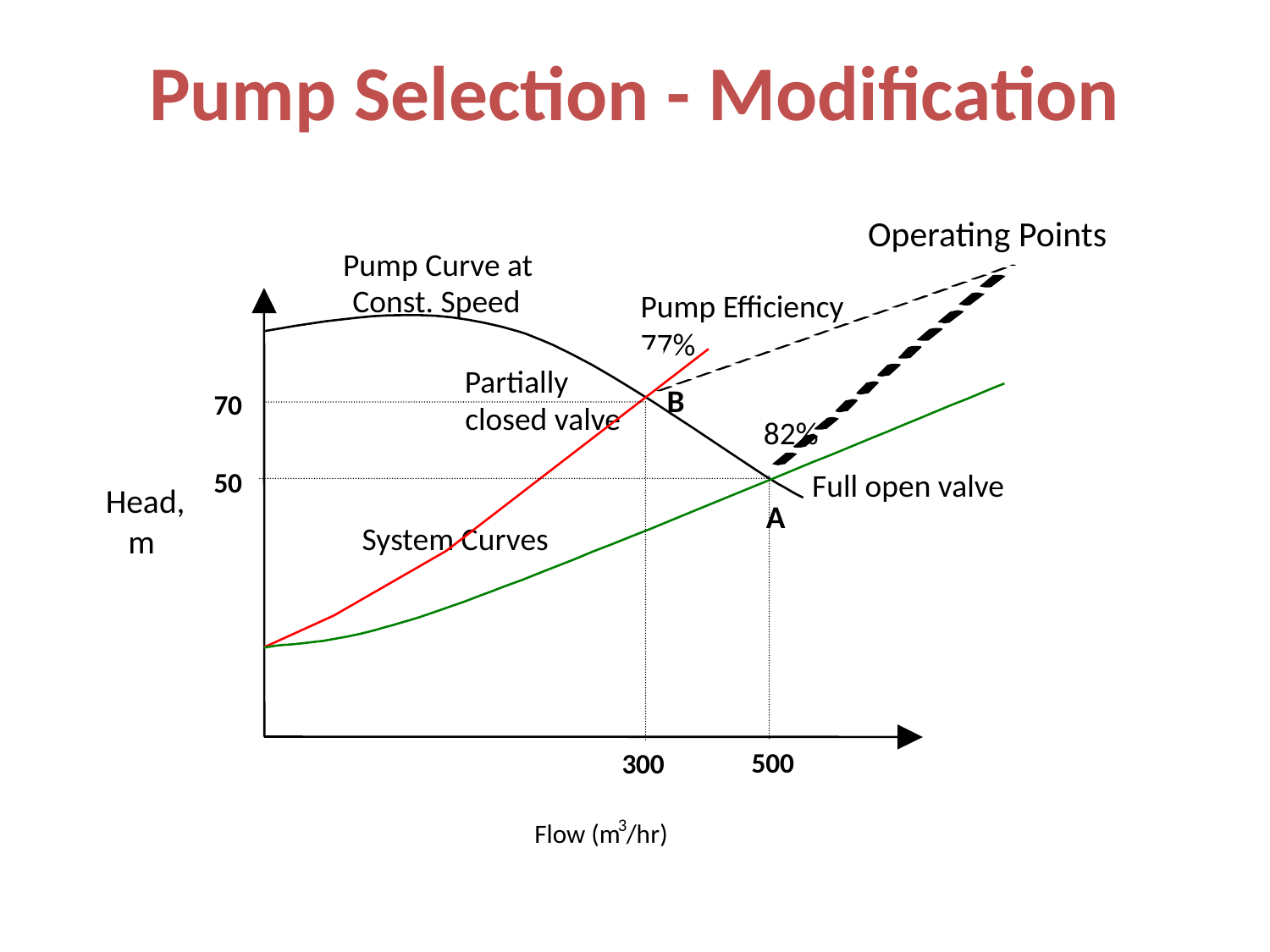

# Pump Selection - Modification
Operating Points

Pump Curve at

Const. Speed
Pump Efficiency
77%

Partially
70
B

closed valve

82%
50
Full open valve

Head,
m
A
System Curves

500
300

3
Flow (m
/hr)